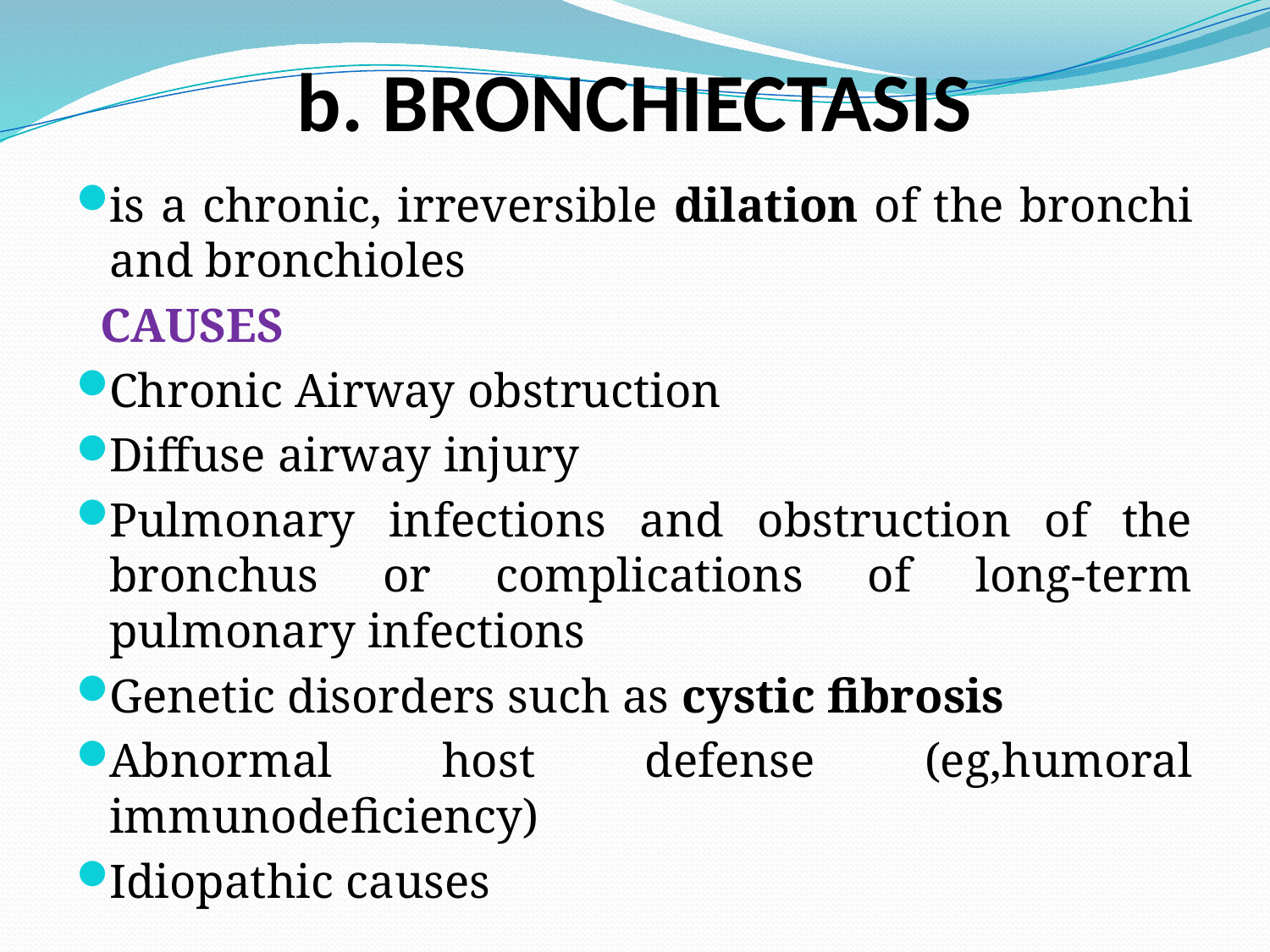

# b. BRONCHIECTASIS
is a chronic, irreversible dilation of the bronchi and bronchioles
  CAUSES
Chronic Airway obstruction
Diffuse airway injury
Pulmonary infections and obstruction of the bronchus or complications of long-term pulmonary infections
Genetic disorders such as cystic ﬁbrosis
Abnormal host defense (eg,humoral immunodeﬁciency)
Idiopathic causes